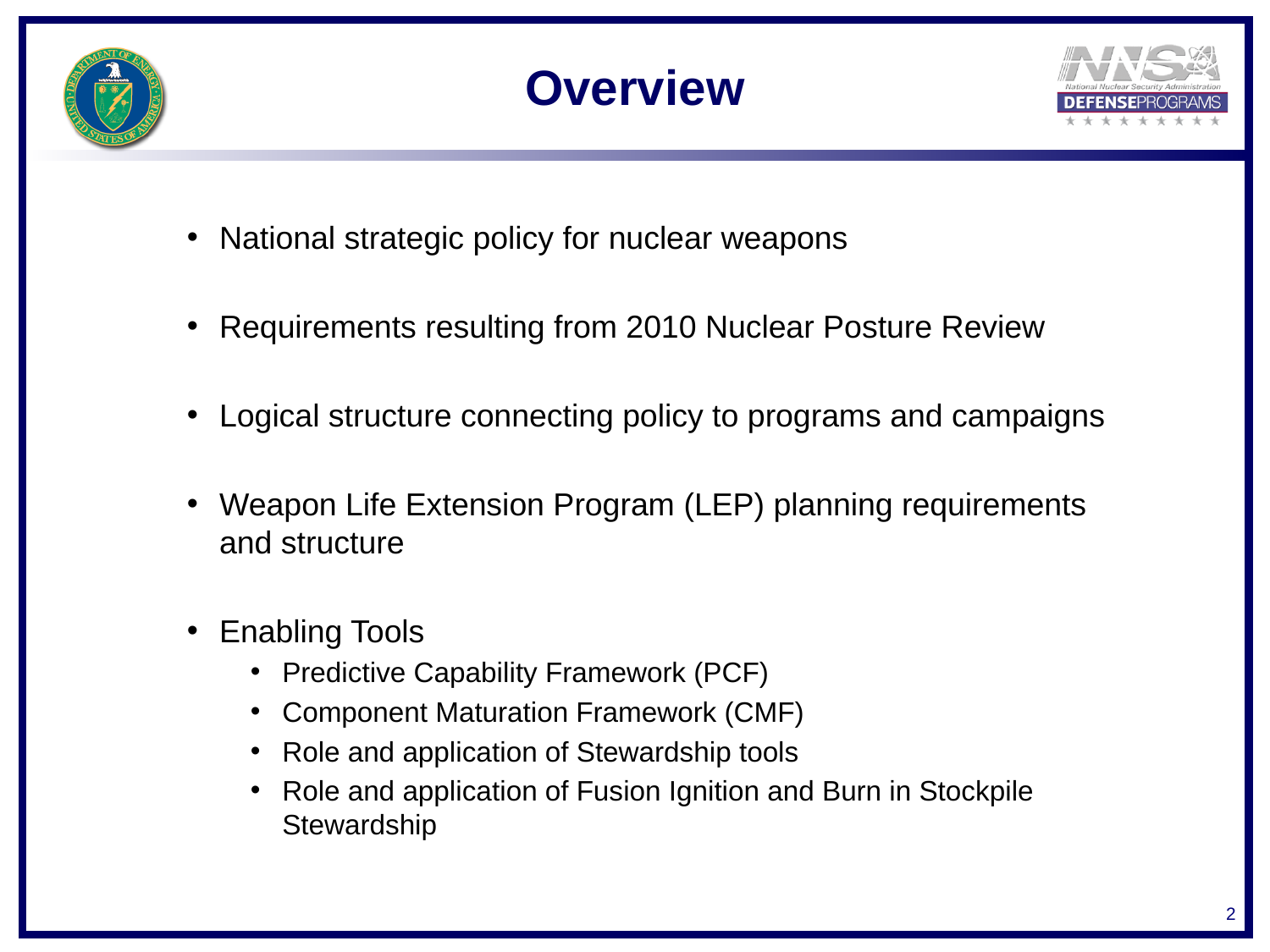

# Overview
National strategic policy for nuclear weapons

Requirements resulting from 2010 Nuclear Posture Review

Logical structure connecting policy to programs and campaigns

Weapon Life Extension Program (LEP) planning requirements and structure

Enabling Tools
Predictive Capability Framework (PCF)
Component Maturation Framework (CMF)
Role and application of Stewardship tools
Role and application of Fusion Ignition and Burn in Stockpile Stewardship